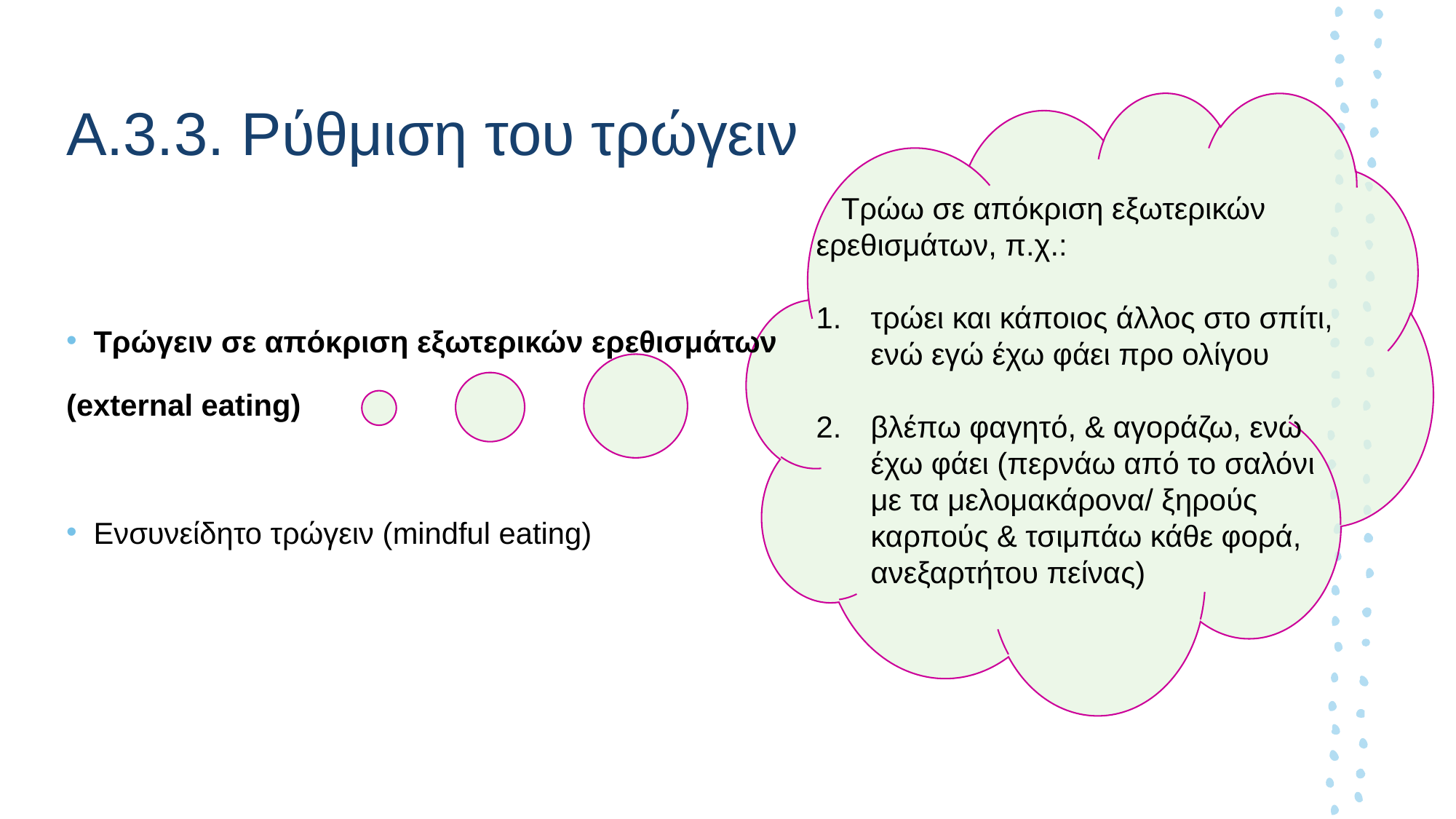

# Α.3.3. Ρύθμιση του τρώγειν

   Τρώω σε απόκριση εξωτερικών ερεθισμάτων, π.χ.:

τρώει και κάποιος άλλος στο σπίτι, ενώ εγώ έχω φάει προ ολίγου

βλέπω φαγητό, & αγοράζω, ενώ έχω φάει (περνάω από το σαλόνι με τα μελομακάρονα/ ξηρούς καρπούς & τσιμπάω κάθε φορά, ανεξαρτήτου πείνας)

Τρώγειν σε απόκριση εξωτερικών ερεθισμάτων
(external eating)

Ενσυνείδητο τρώγειν (mindful eating)